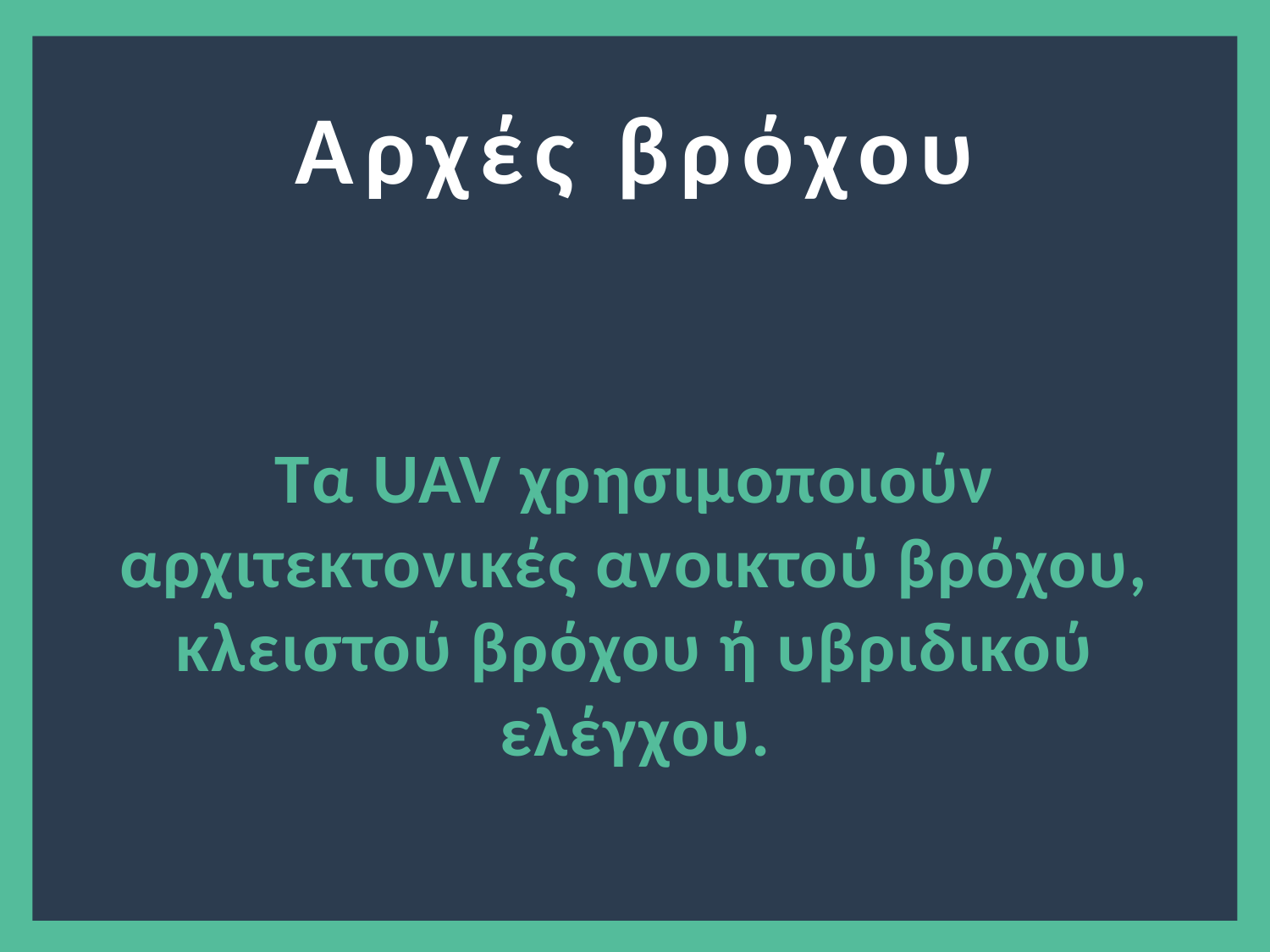

Αρχές βρόχου
Τα UAV χρησιμοποιούν αρχιτεκτονικές ανοικτού βρόχου, κλειστού βρόχου ή υβριδικού ελέγχου.
4